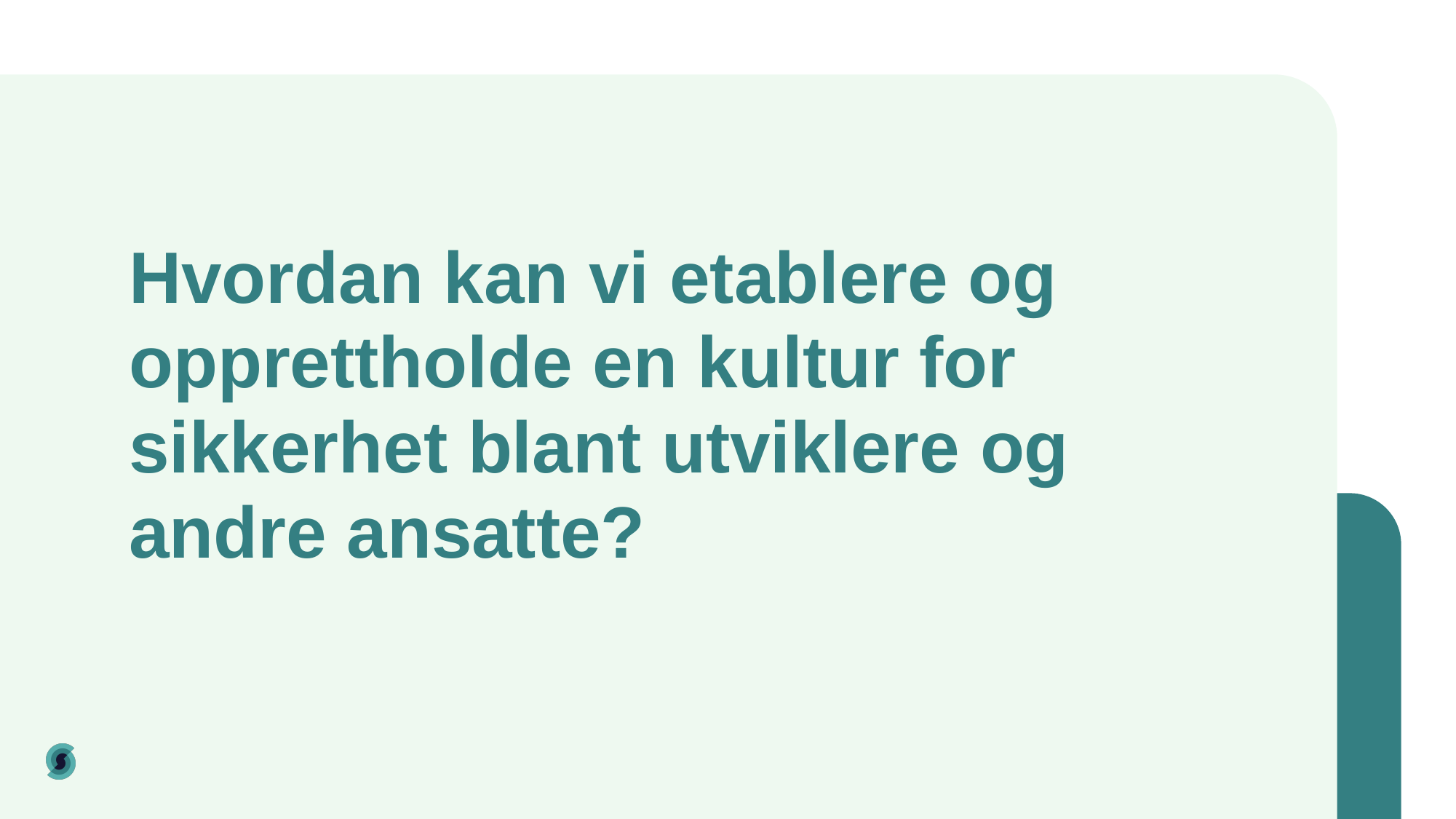

# Hvordan kan vi etablere og opprettholde en kultur for sikkerhet blant utviklere og andre ansatte?